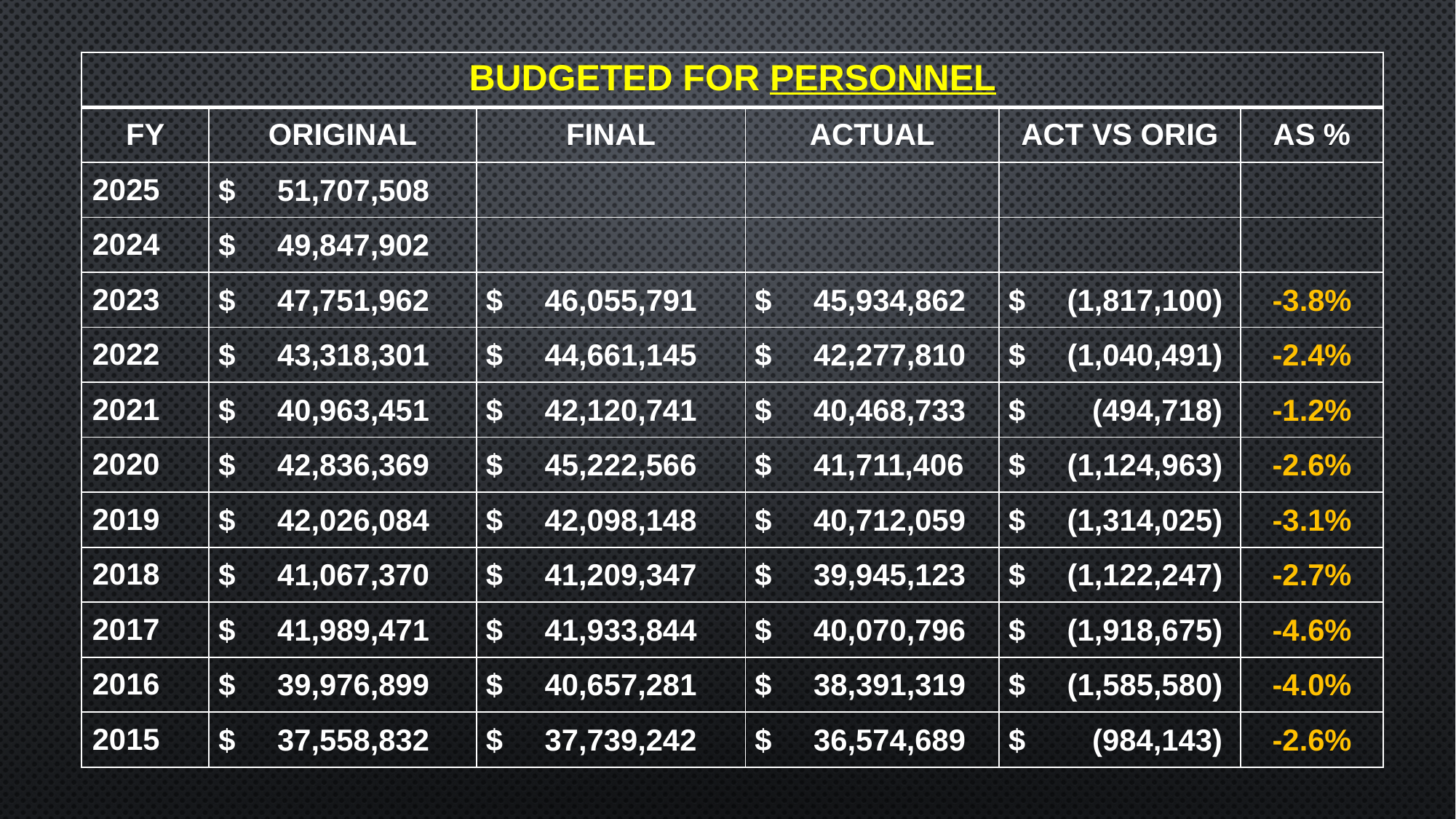

| BUDGETED FOR PERSONNEL |  |  |  |  |  |
| --- | --- | --- | --- | --- | --- |
| FY | ORIGINAL | FINAL | ACTUAL | ACT VS ORIG | AS % |
| 2025 | $ 51,707,508 |  |  |  |  |
| 2024 | $ 49,847,902 |  |  |  |  |
| 2023 | $ 47,751,962 | $ 46,055,791 | $ 45,934,862 | $ (1,817,100) | -3.8% |
| 2022 | $ 43,318,301 | $ 44,661,145 | $ 42,277,810 | $ (1,040,491) | -2.4% |
| 2021 | $ 40,963,451 | $ 42,120,741 | $ 40,468,733 | $ (494,718) | -1.2% |
| 2020 | $ 42,836,369 | $ 45,222,566 | $ 41,711,406 | $ (1,124,963) | -2.6% |
| 2019 | $ 42,026,084 | $ 42,098,148 | $ 40,712,059 | $ (1,314,025) | -3.1% |
| 2018 | $ 41,067,370 | $ 41,209,347 | $ 39,945,123 | $ (1,122,247) | -2.7% |
| 2017 | $ 41,989,471 | $ 41,933,844 | $ 40,070,796 | $ (1,918,675) | -4.6% |
| 2016 | $ 39,976,899 | $ 40,657,281 | $ 38,391,319 | $ (1,585,580) | -4.0% |
| 2015 | $ 37,558,832 | $ 37,739,242 | $ 36,574,689 | $ (984,143) | -2.6% |